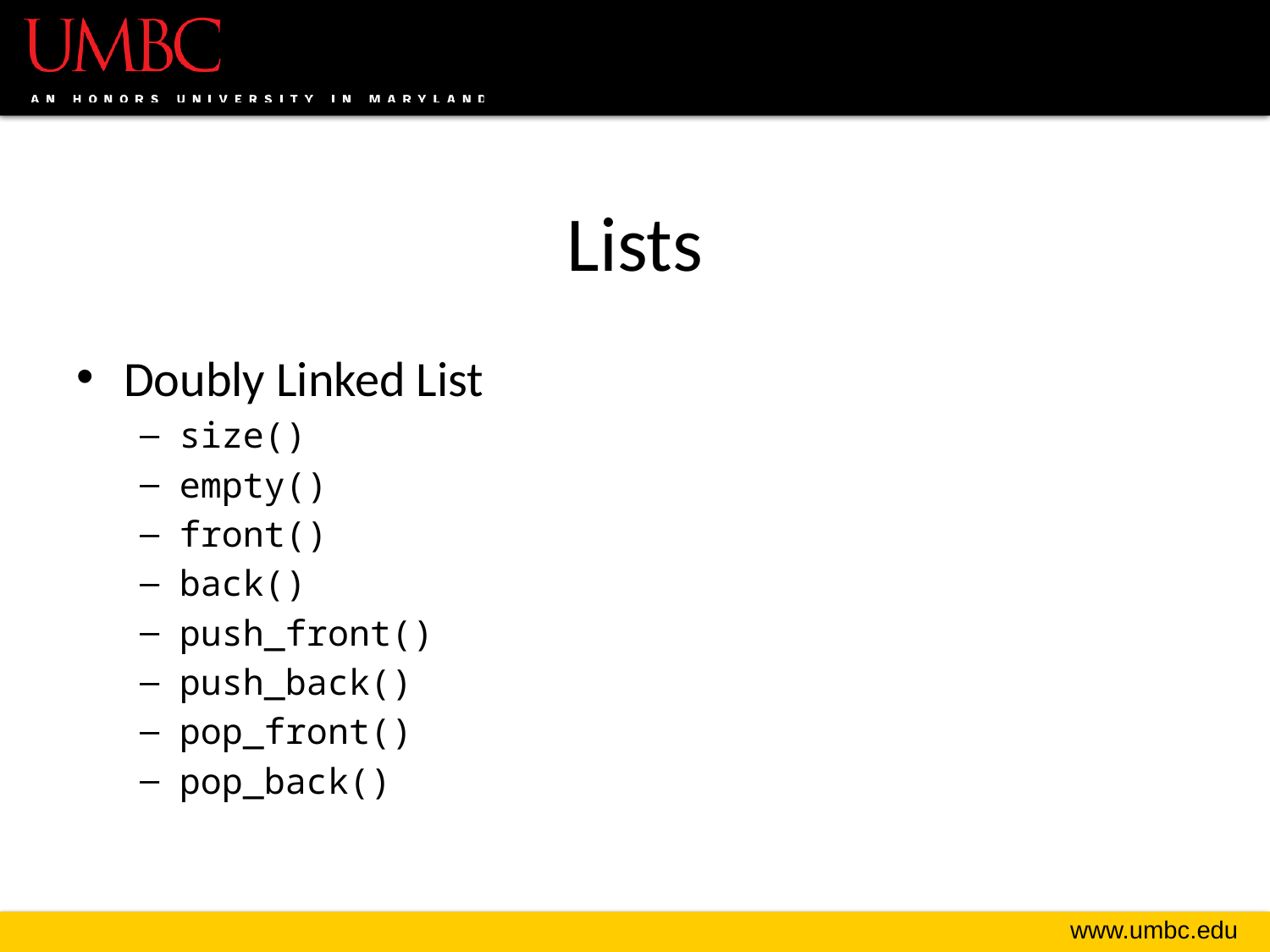

# Lists
Doubly Linked List
size()
empty()
front()
back()
push_front()
push_back()
pop_front()
pop_back()